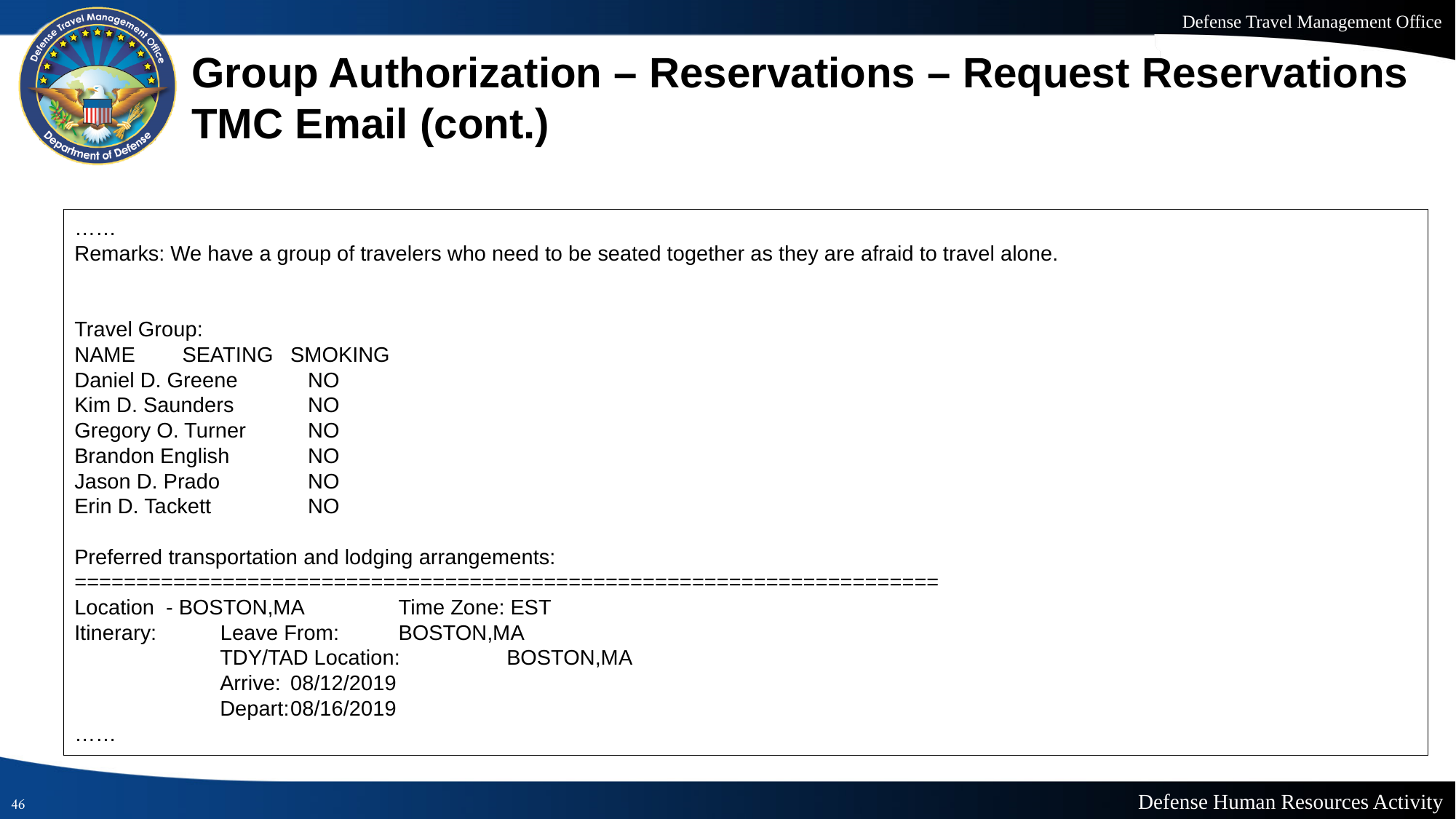

# Group Authorization – Reservations – Request Reservations TMC Email (cont.)
……
Remarks: We have a group of travelers who need to be seated together as they are afraid to travel alone.

Travel Group:
NAME		SEATING	SMOKING
Daniel D. Greene		   NO
Kim D. Saunders		   NO
Gregory O. Turner		   NO
Brandon English		   NO
Jason D. Prado 		   NO
Erin D. Tackett  		   NO

Preferred transportation and lodging arrangements:
======================================================================
Location  - BOSTON,MA  	Time Zone: EST
Itinerary:           Leave From:		BOSTON,MA
                         TDY/TAD Location:		BOSTON,MA
                         Arrive:		08/12/2019
                         Depart:		08/16/2019
……
46